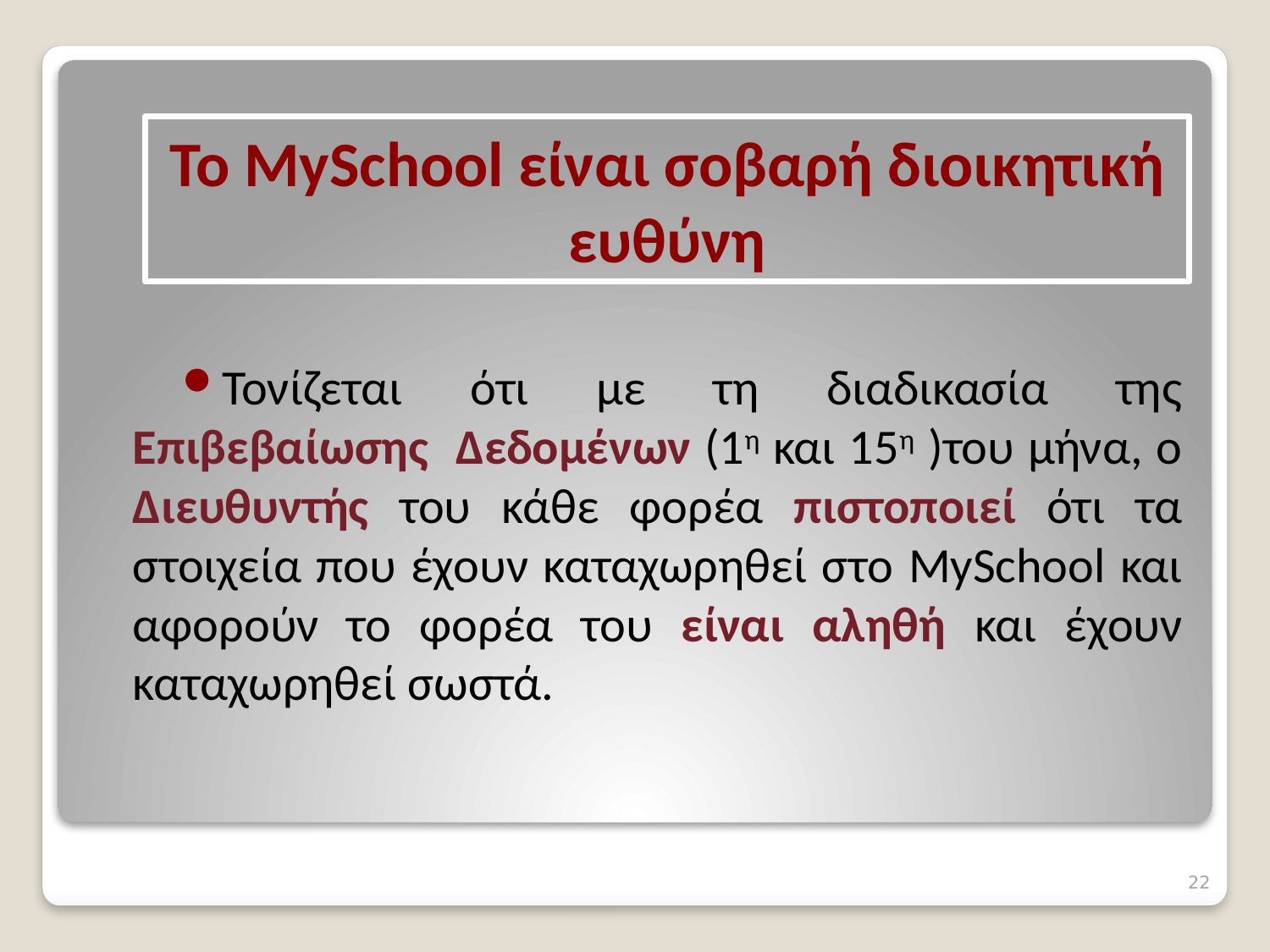

# Το MySchool είναι σοβαρή διοικητική ευθύνη

Τονίζεται ότι με τη διαδικασία της Επιβεβαίωσης  Δεδομένων (1η και 15η )του μήνα, ο Διευθυντής του κάθε φορέα πιστοποιεί ότι τα στοιχεία που έχουν καταχωρηθεί στο MySchool και αφορούν το φορέα του είναι αληθή και έχουν καταχωρηθεί σωστά.

22